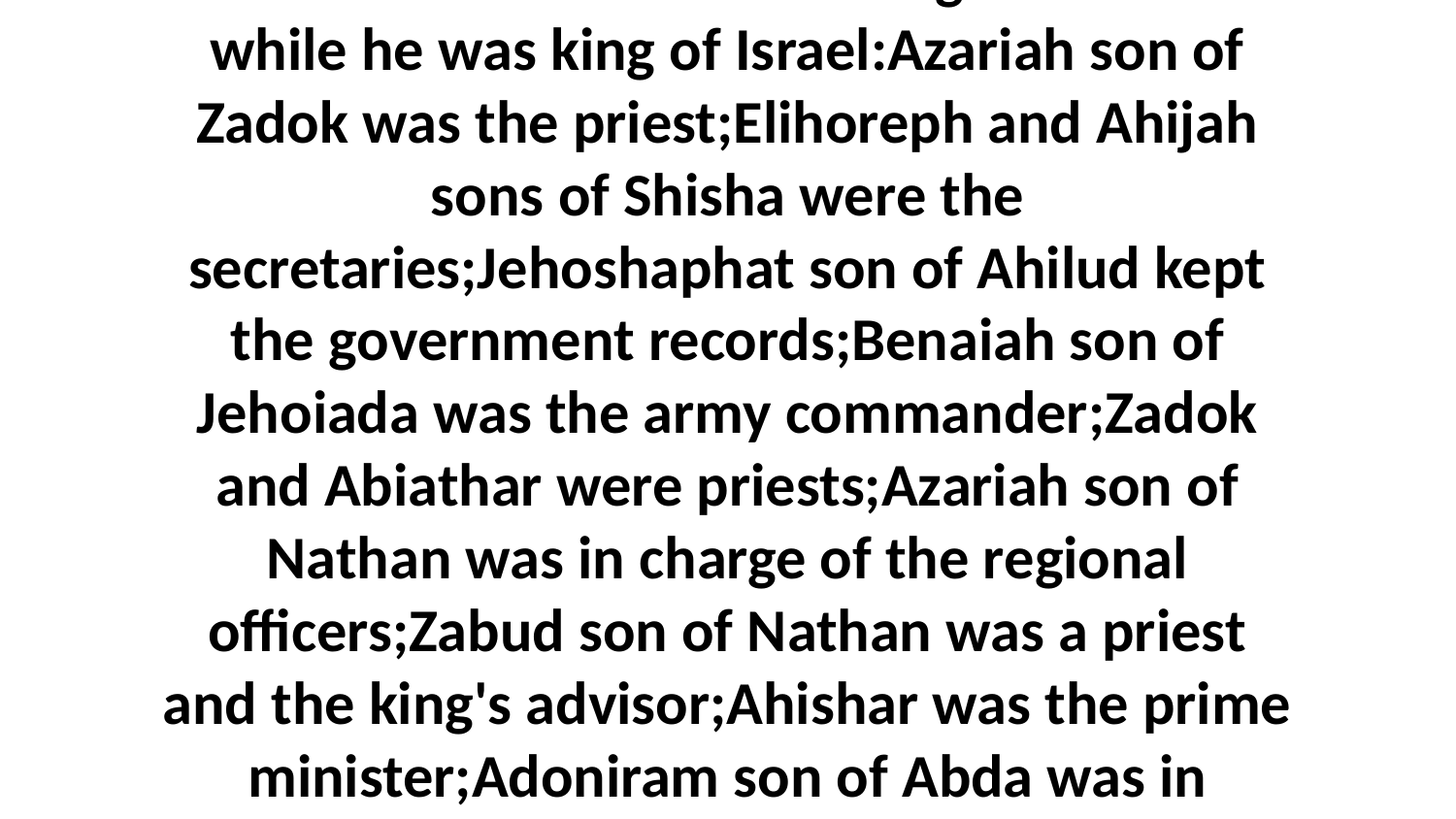

1-6 Here is a list of Solomon's highest officials while he was king of Israel:Azariah son of Zadok was the priest;Elihoreph and Ahijah sons of Shisha were the secretaries;Jehoshaphat son of Ahilud kept the government records;Benaiah son of Jehoiada was the army commander;Zadok and Abiathar were priests;Azariah son of Nathan was in charge of the regional officers;Zabud son of Nathan was a priest and the king's advisor;Ahishar was the prime minister;Adoniram son of Abda was in charge of the forced labor.